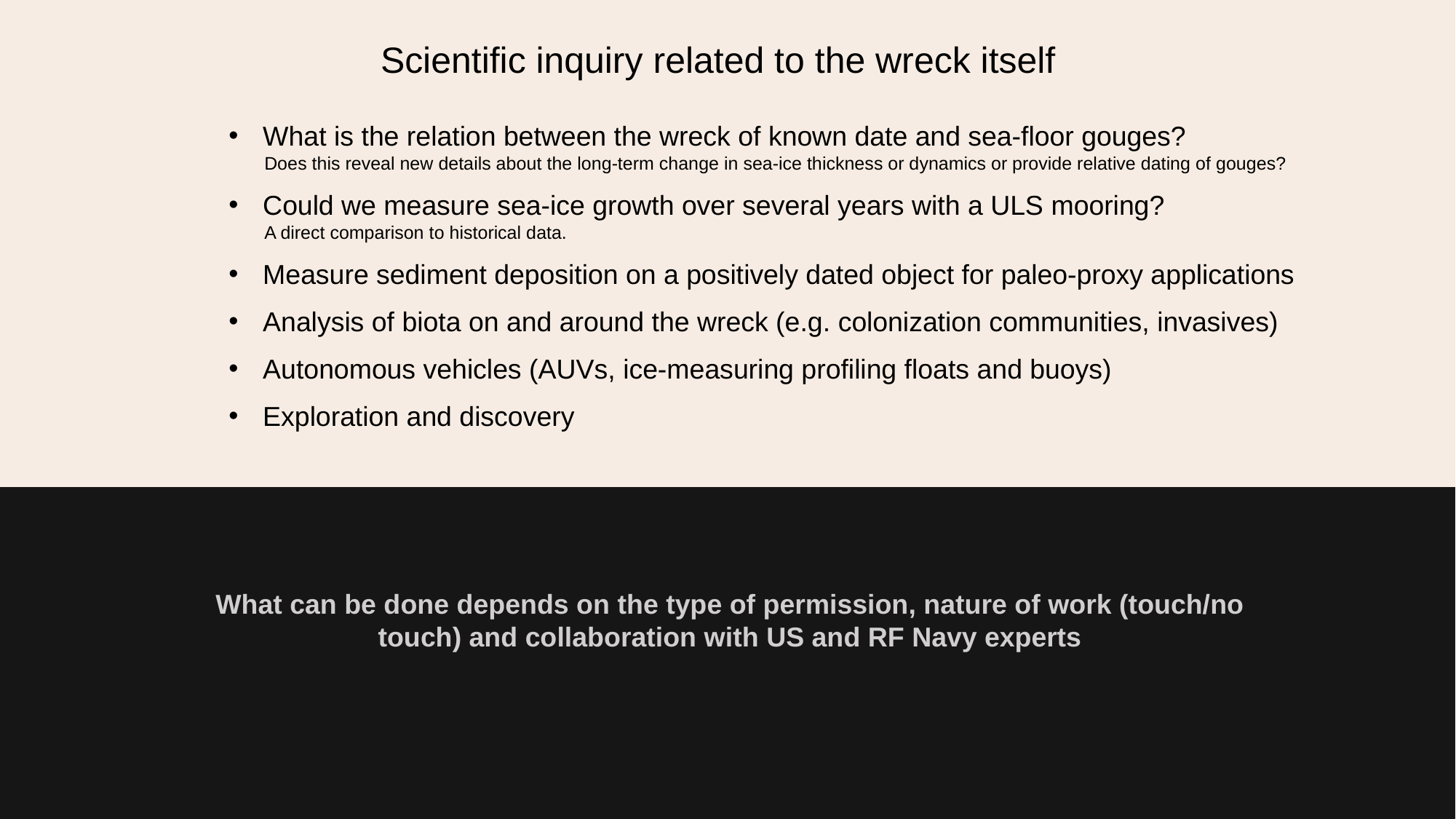

Scientific inquiry related to the wreck itself
What is the relation between the wreck of known date and sea-floor gouges?
       Does this reveal new details about the long-term change in sea-ice thickness or dynamics or provide relative dating of gouges?

Could we measure sea-ice growth over several years with a ULS mooring?
       A direct comparison to historical data.

Measure sediment deposition on a positively dated object for paleo-proxy applications

Analysis of biota on and around the wreck (e.g. colonization communities, invasives)

Autonomous vehicles (AUVs, ice-measuring profiling floats and buoys)

Exploration and discovery

What can be done depends on the type of permission, nature of work (touch/no touch) and collaboration with US and RF Navy experts